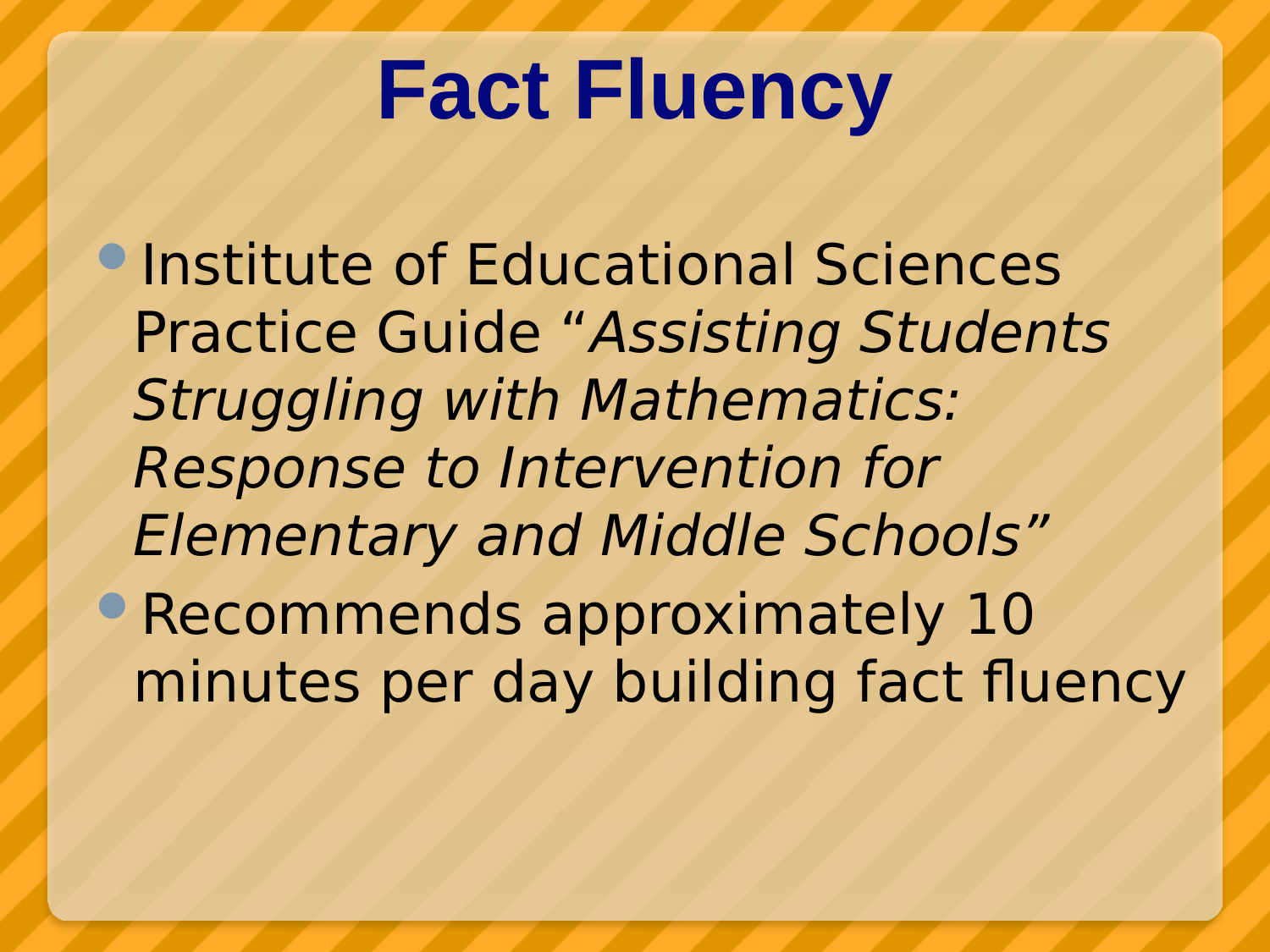

# Fact Fluency
Institute of Educational Sciences Practice Guide “Assisting Students Struggling with Mathematics: Response to Intervention for Elementary and Middle Schools”
Recommends approximately 10 minutes per day building fact fluency